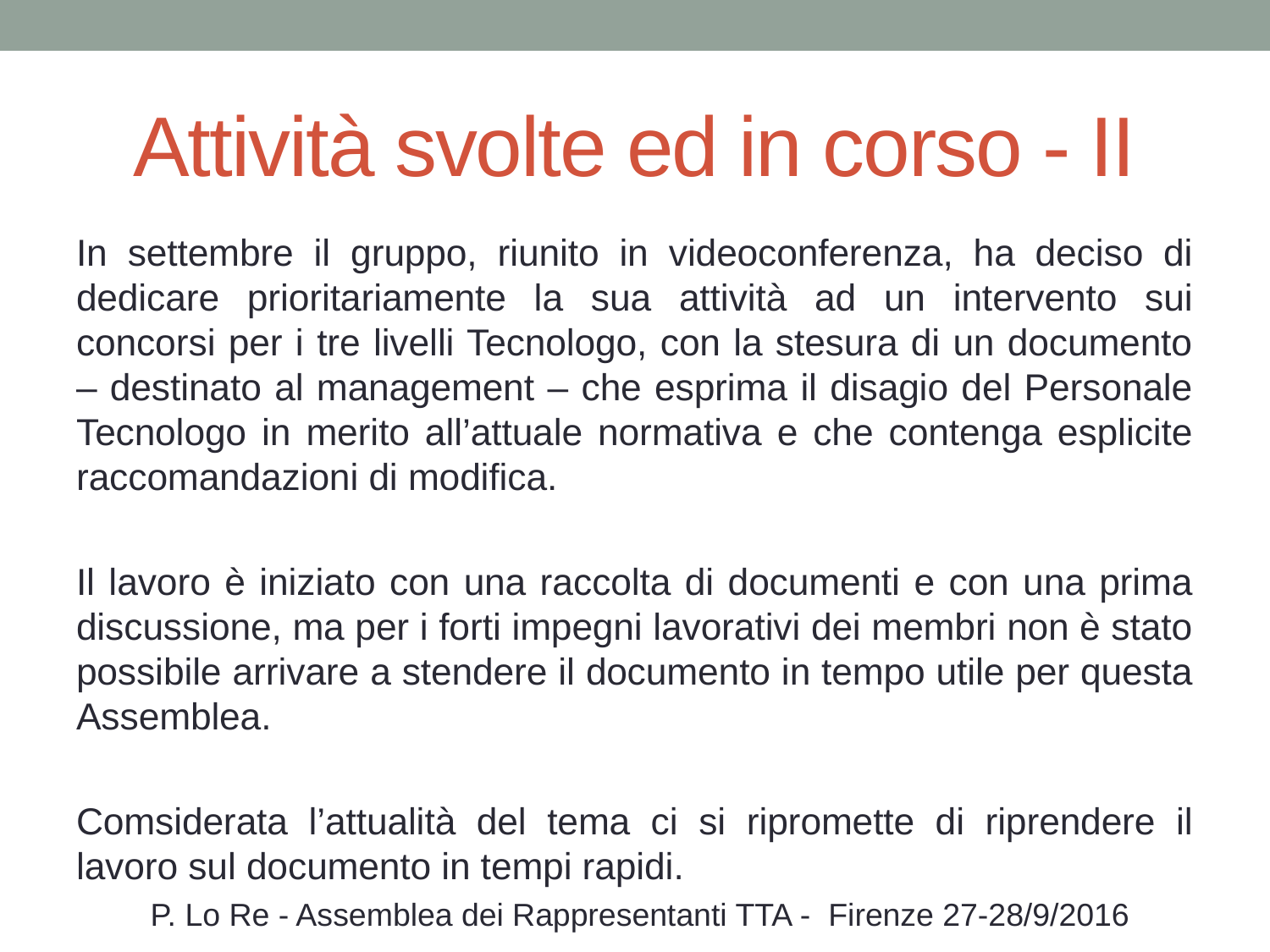

# Attività svolte ed in corso - II
In settembre il gruppo, riunito in videoconferenza, ha deciso di dedicare prioritariamente la sua attività ad un intervento sui concorsi per i tre livelli Tecnologo, con la stesura di un documento – destinato al management – che esprima il disagio del Personale Tecnologo in merito all’attuale normativa e che contenga esplicite raccomandazioni di modifica.

Il lavoro è iniziato con una raccolta di documenti e con una prima discussione, ma per i forti impegni lavorativi dei membri non è stato possibile arrivare a stendere il documento in tempo utile per questa Assemblea.

Comsiderata l’attualità del tema ci si ripromette di riprendere il lavoro sul documento in tempi rapidi.
P. Lo Re - Assemblea dei Rappresentanti TTA -  Firenze 27-28/9/2016